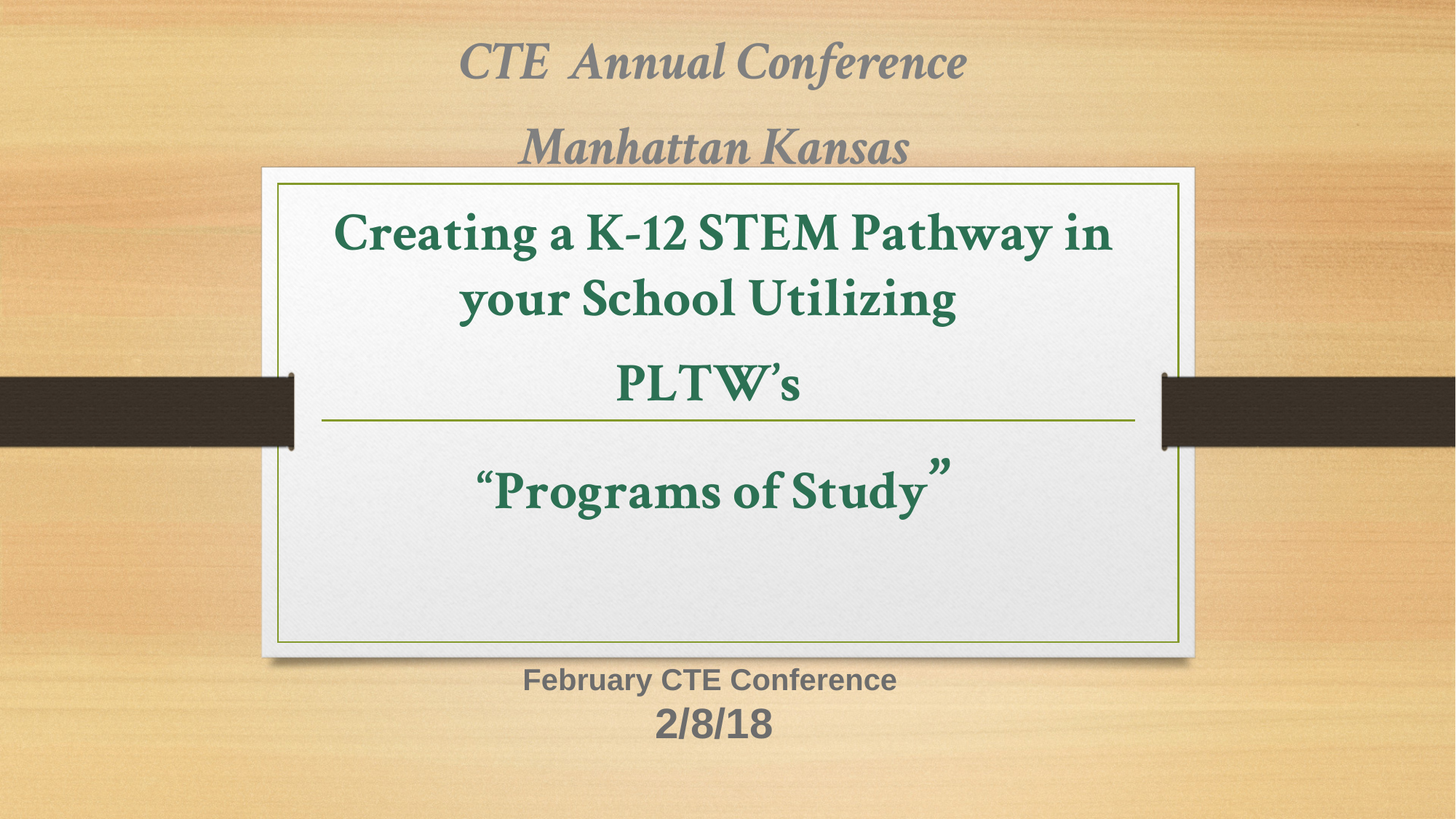

CTE  Annual Conference
Manhattan Kansas
  Creating a K-12 STEM Pathway in your School Utilizing
PLTW’s
“Programs of Study”

February CTE Conference
2/8/18